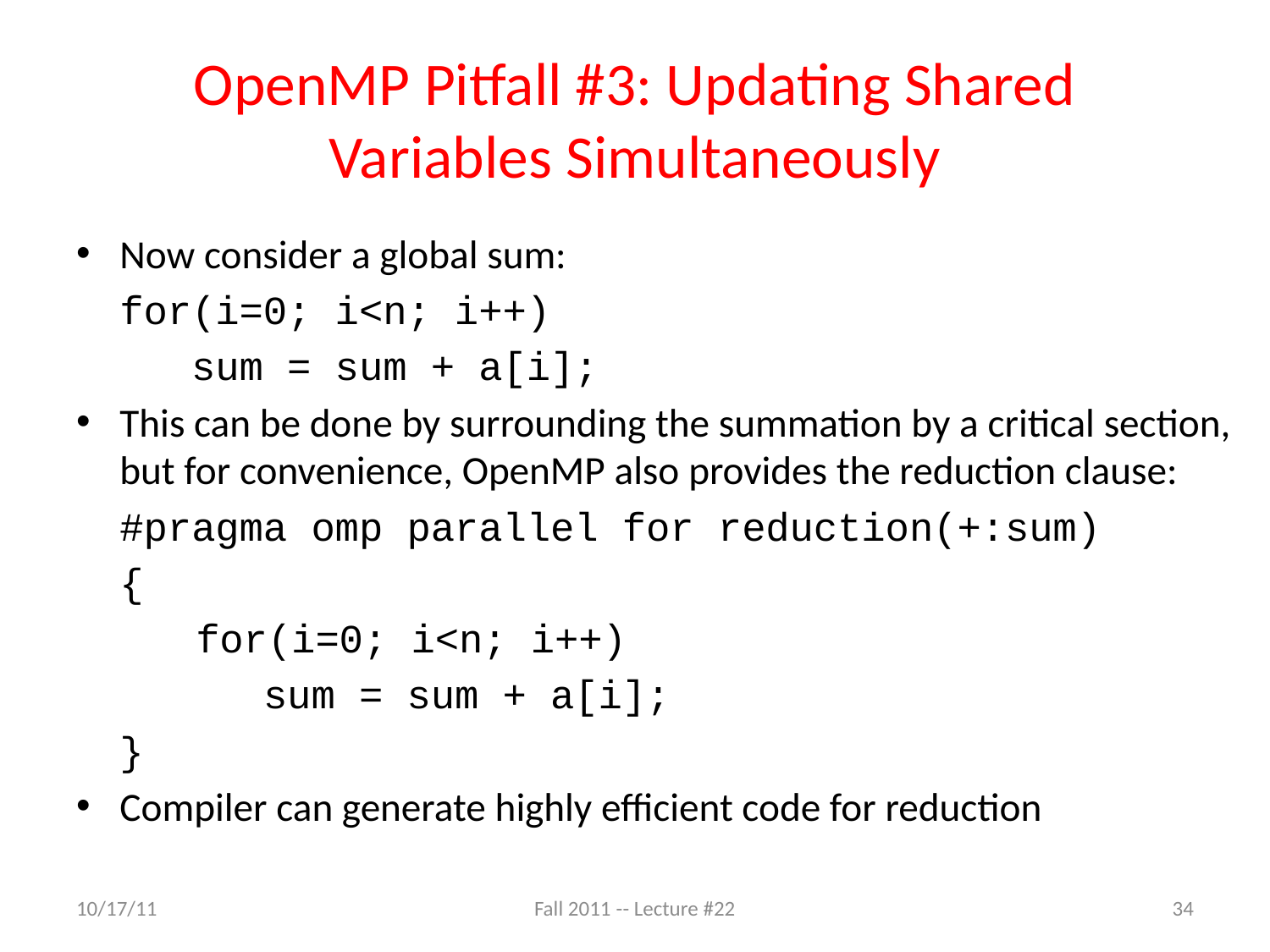

# OpenMP Pitfall #3: Updating Shared Variables Simultaneously
Now consider a global sum:
	for(i=0; i<n; i++)
	   sum = sum + a[i];
This can be done by surrounding the summation by a critical section, but for convenience, OpenMP also provides the reduction clause:
	#pragma omp parallel for reduction(+:sum)
	{
     for(i=0; i<n; i++)
		      sum = sum + a[i];
	}
Compiler can generate highly efficient code for reduction
10/17/11
Fall 2011 -- Lecture #22
34